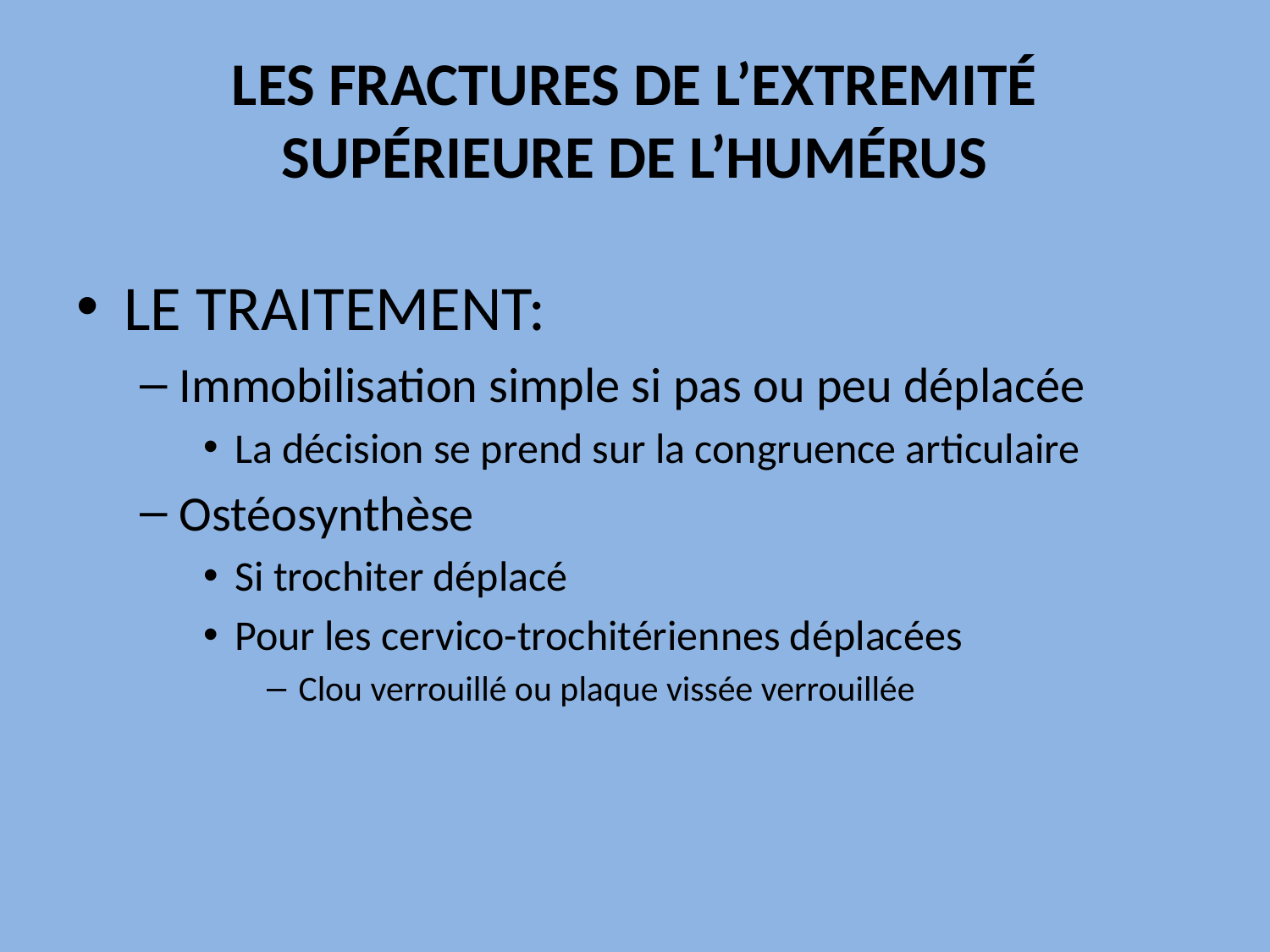

# LES FRACTURES DE L’EXTREMITÉ SUPÉRIEURE DE L’HUMÉRUS
LE TRAITEMENT:
Immobilisation simple si pas ou peu déplacée
La décision se prend sur la congruence articulaire
Ostéosynthèse
Si trochiter déplacé
Pour les cervico-trochitériennes déplacées
Clou verrouillé ou plaque vissée verrouillée